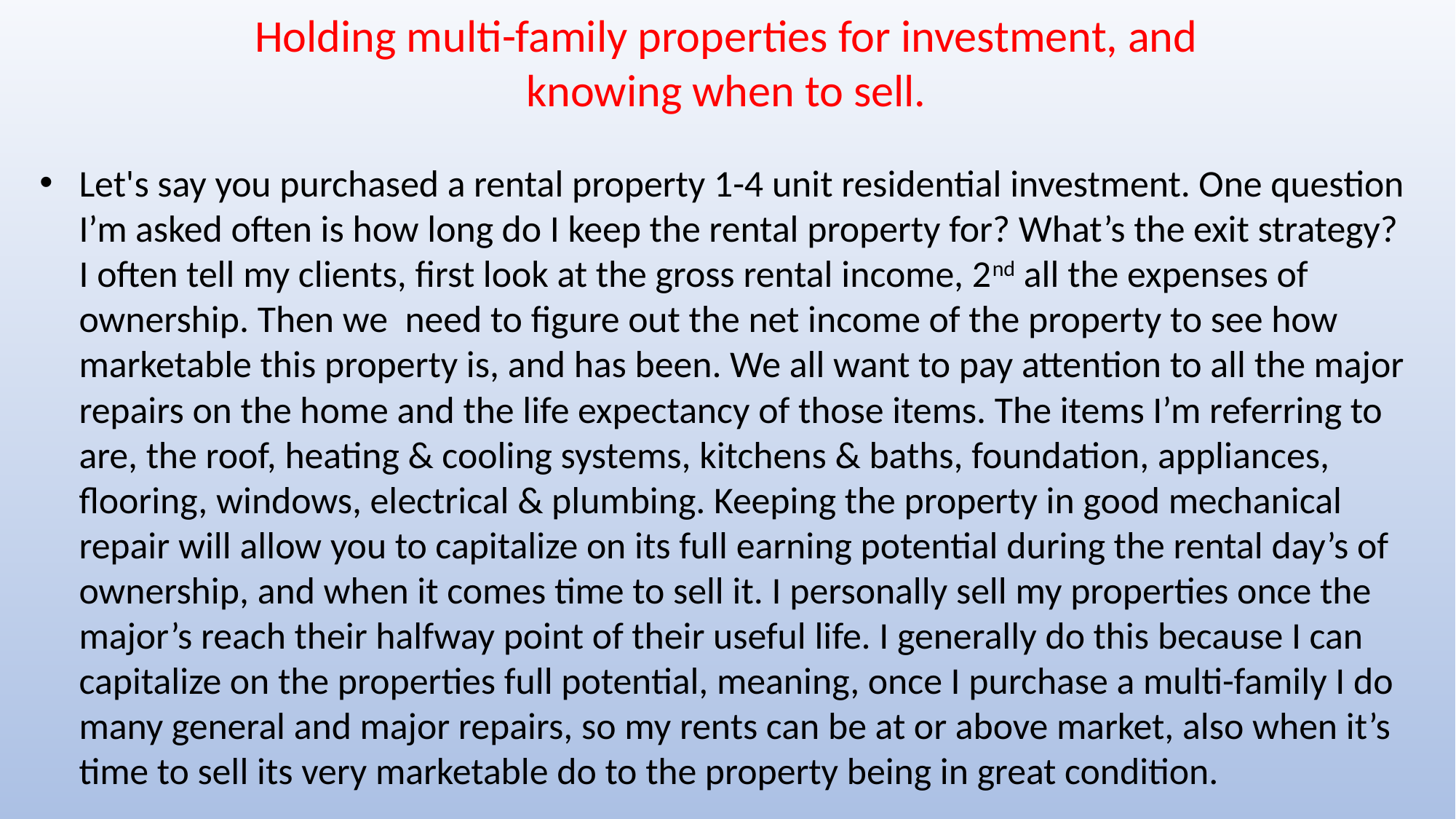

# Holding multi-family properties for investment, and knowing when to sell.
Let's say you purchased a rental property 1-4 unit residential investment. One question I’m asked often is how long do I keep the rental property for? What’s the exit strategy? I often tell my clients, first look at the gross rental income, 2nd all the expenses of ownership. Then we  need to figure out the net income of the property to see how marketable this property is, and has been. We all want to pay attention to all the major repairs on the home and the life expectancy of those items. The items I’m referring to are, the roof, heating & cooling systems, kitchens & baths, foundation, appliances, flooring, windows, electrical & plumbing. Keeping the property in good mechanical repair will allow you to capitalize on its full earning potential during the rental day’s of ownership, and when it comes time to sell it. I personally sell my properties once the major’s reach their halfway point of their useful life. I generally do this because I can capitalize on the properties full potential, meaning, once I purchase a multi-family I do many general and major repairs, so my rents can be at or above market, also when it’s time to sell its very marketable do to the property being in great condition.